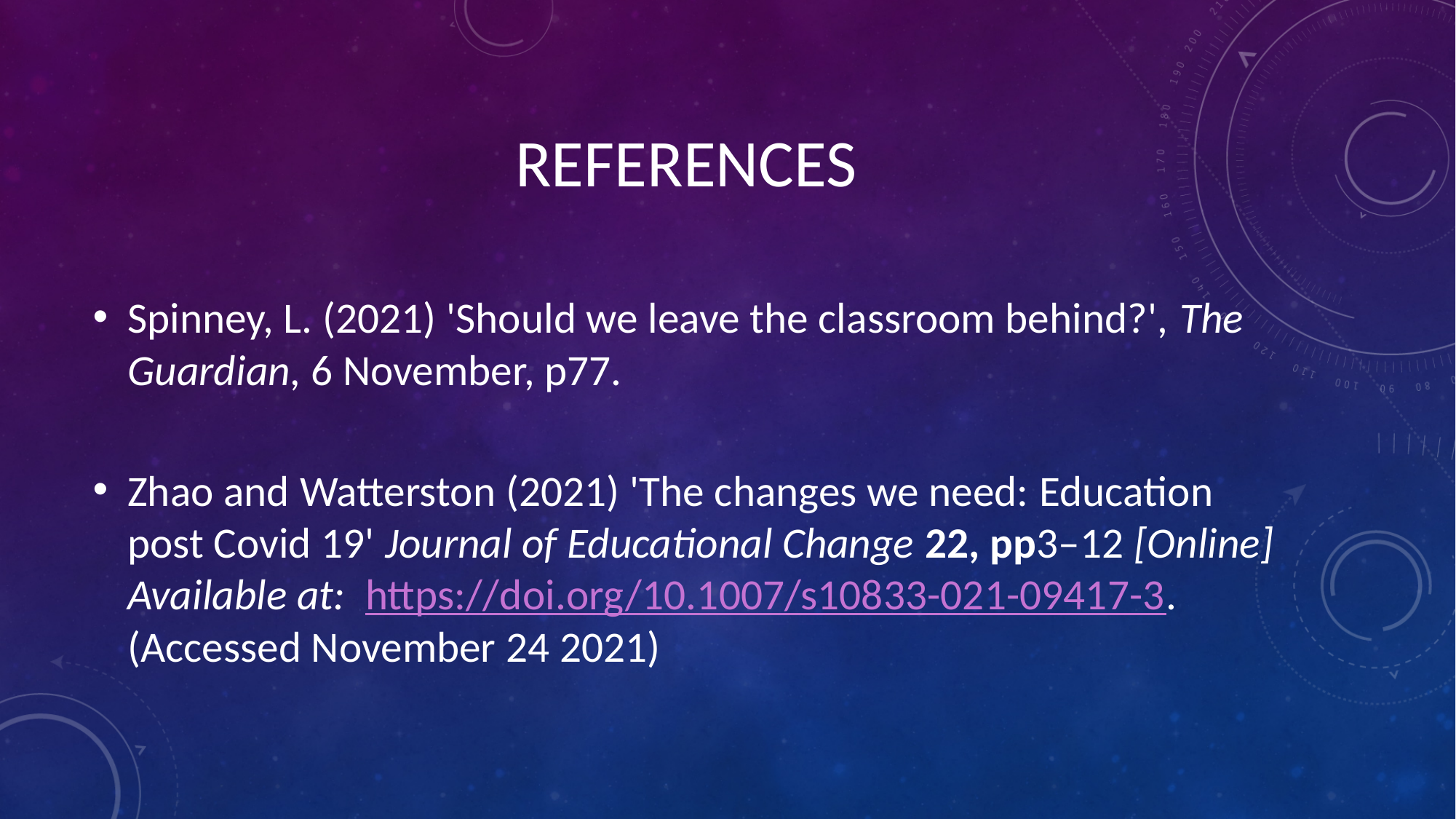

# References

Spinney, L. (2021) 'Should we leave the classroom behind?', The Guardian, 6 November, p77.

Zhao and Watterston (2021) 'The changes we need: Education post Covid 19' Journal of Educational Change 22, pp3–12 [Online] Available at:  https://doi.org/10.1007/s10833-021-09417-3. (Accessed November 24 2021)